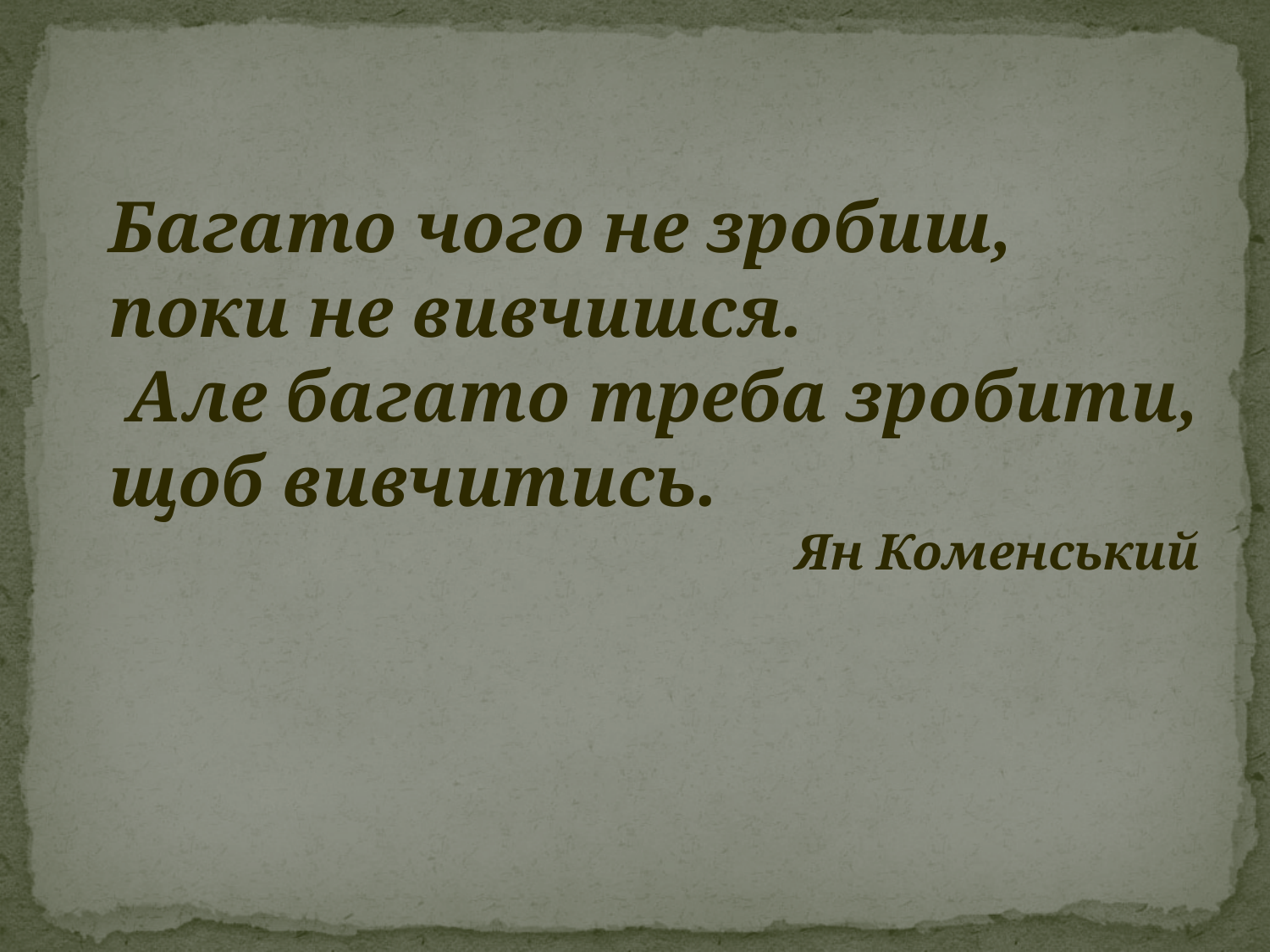

Багато чого не зробиш,
поки не вивчишся.
 Але багато треба зробити,
щоб вивчитись.
Ян Коменський